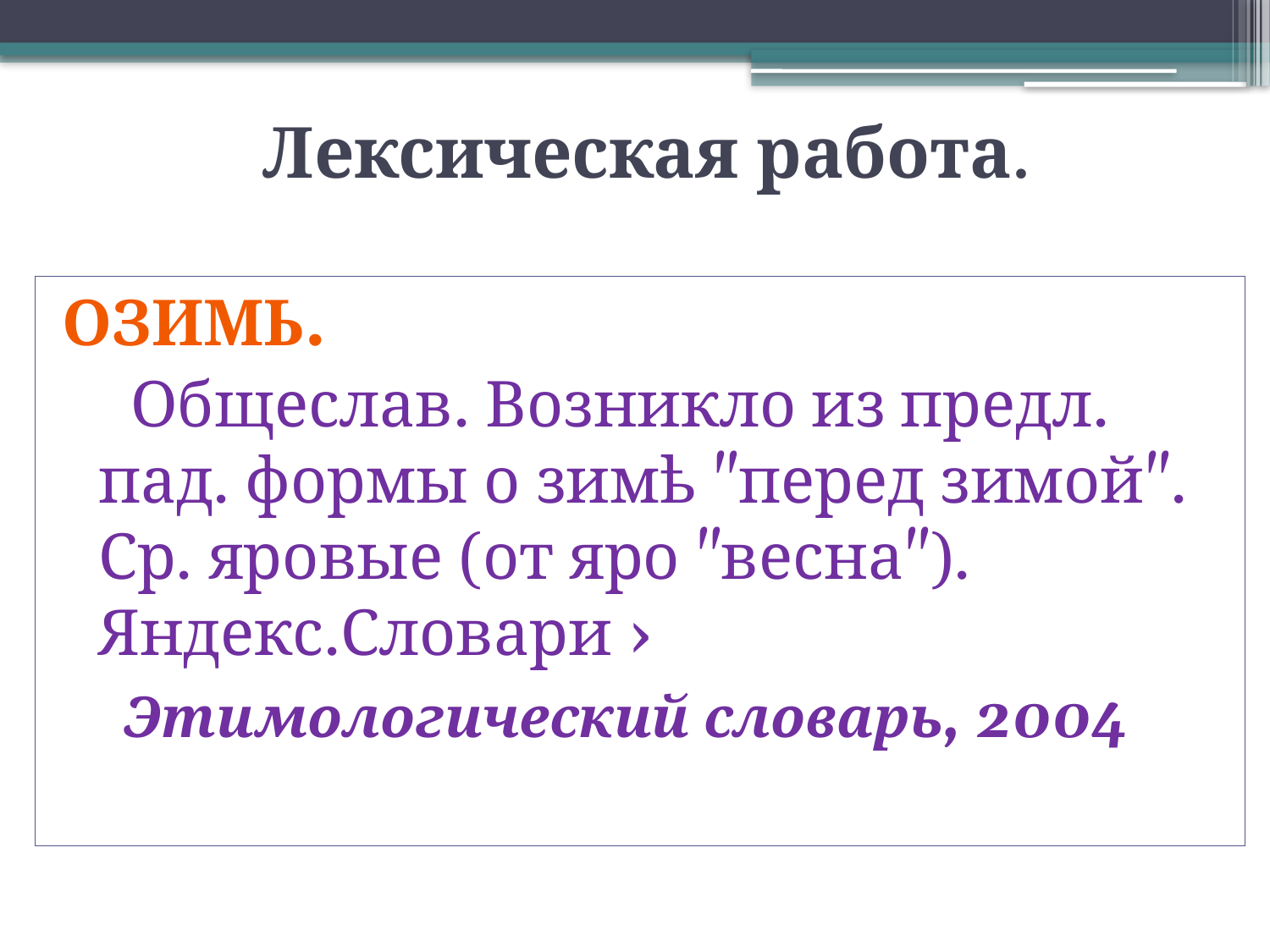

# Лексическая работа.
ОЗИМЬ.
     Общеслав. Возникло из предл. пад. формы о зимѣ "перед зимой". Ср. яровые (от яро "весна"). Яндекс.Словари ›
    Этимологический словарь, 2004